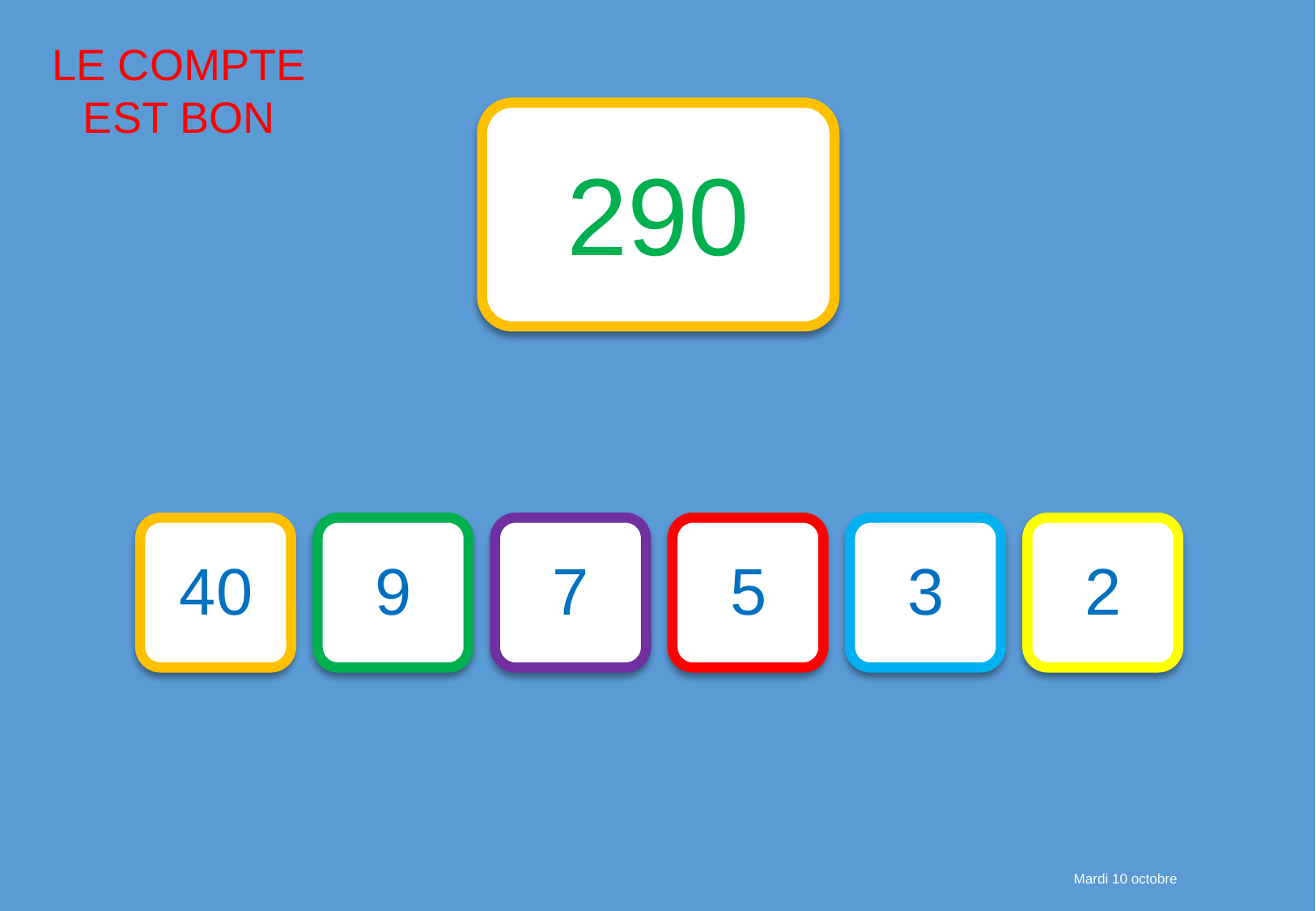

290
40
9
7
5
3
2
Mardi 10 octobre